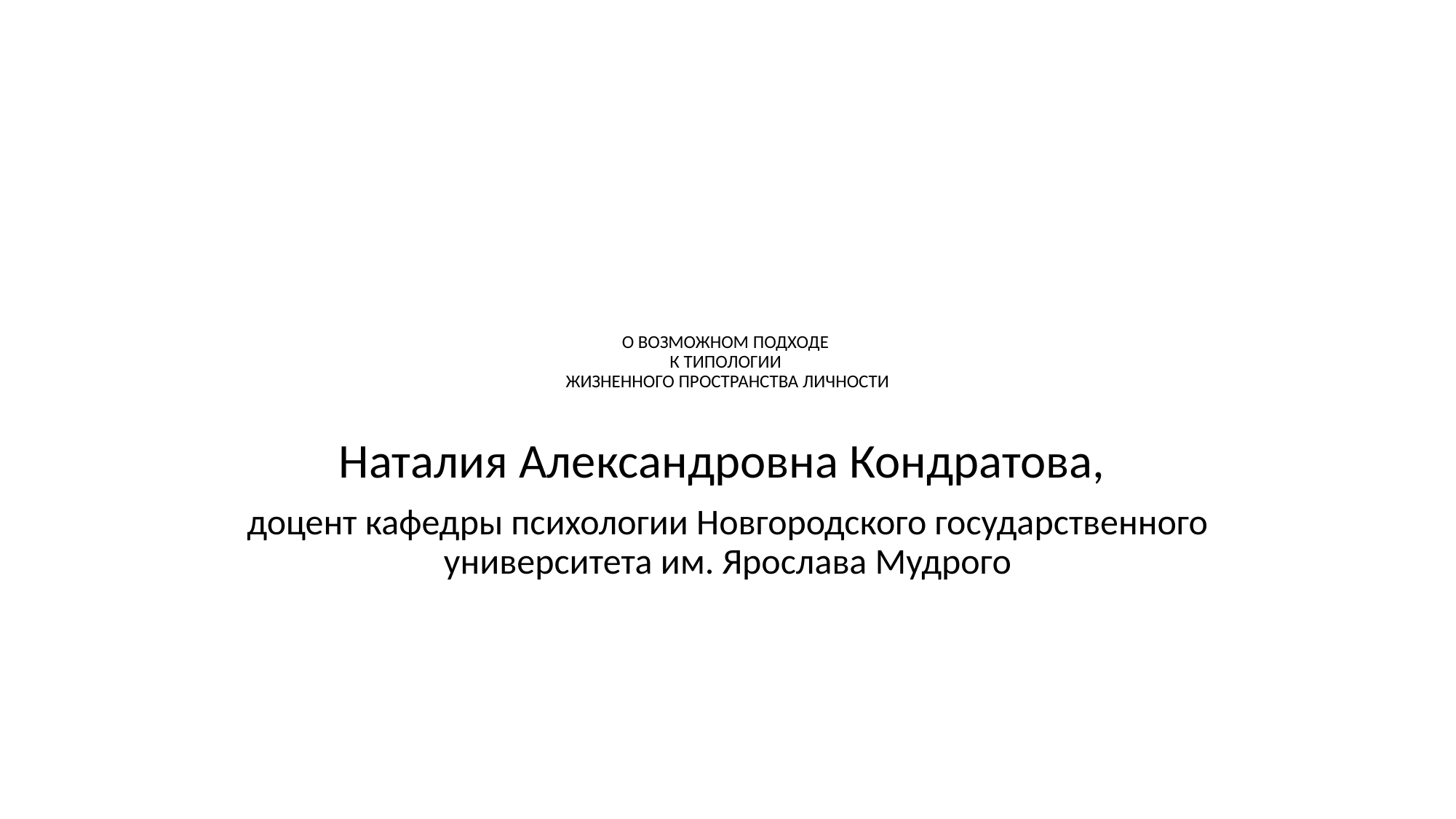

# О ВОЗМОЖНОМ ПОДХОДЕ К ТИПОЛОГИИ ЖИЗНЕННОГО ПРОСТРАНСТВА ЛИЧНОСТИ
Наталия Александровна Кондратова,
доцент кафедры психологии Новгородского государственного университета им. Ярослава Мудрого